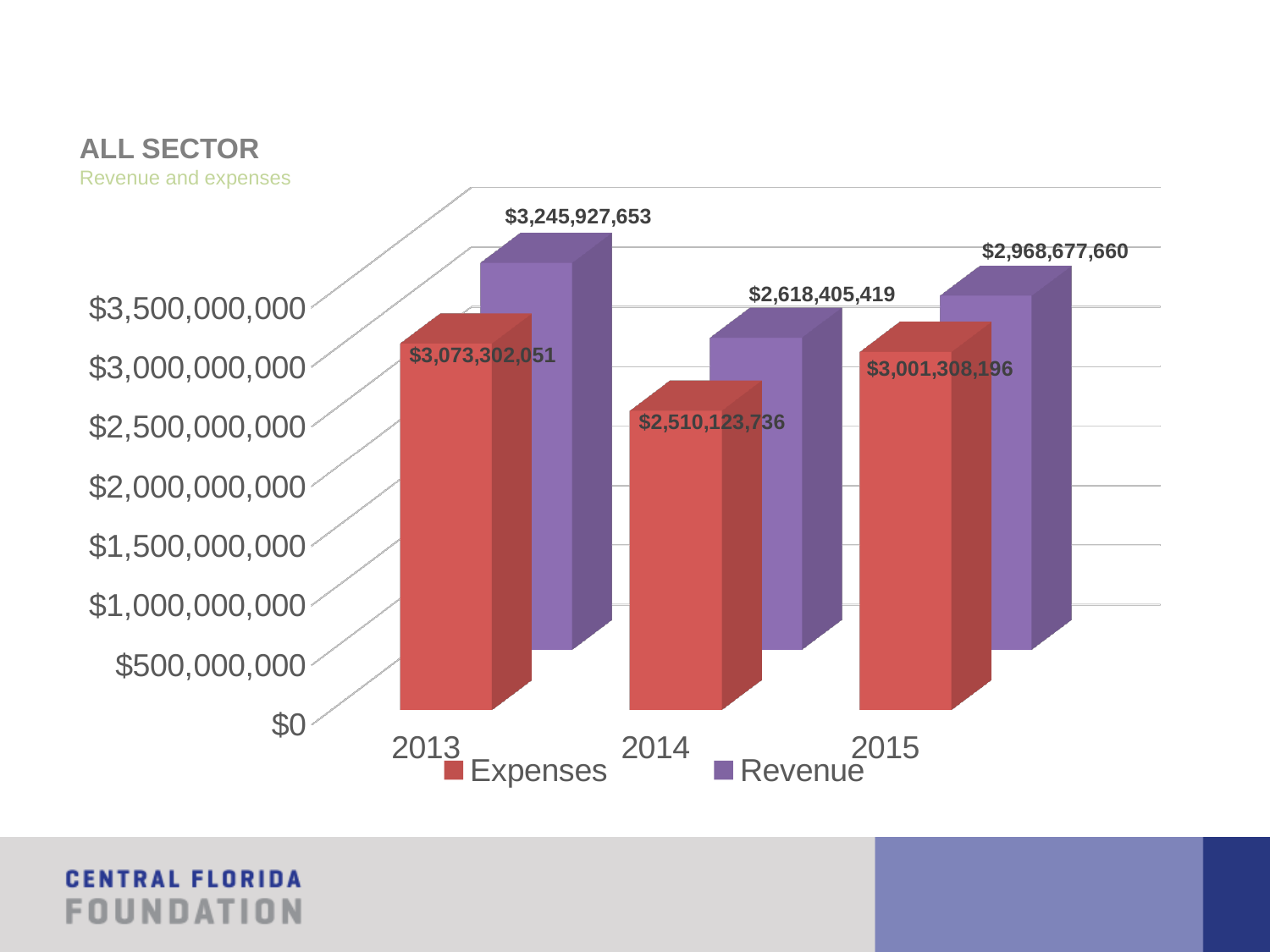

# ALL SECTOR Revenue and expenses

[unsupported chart]